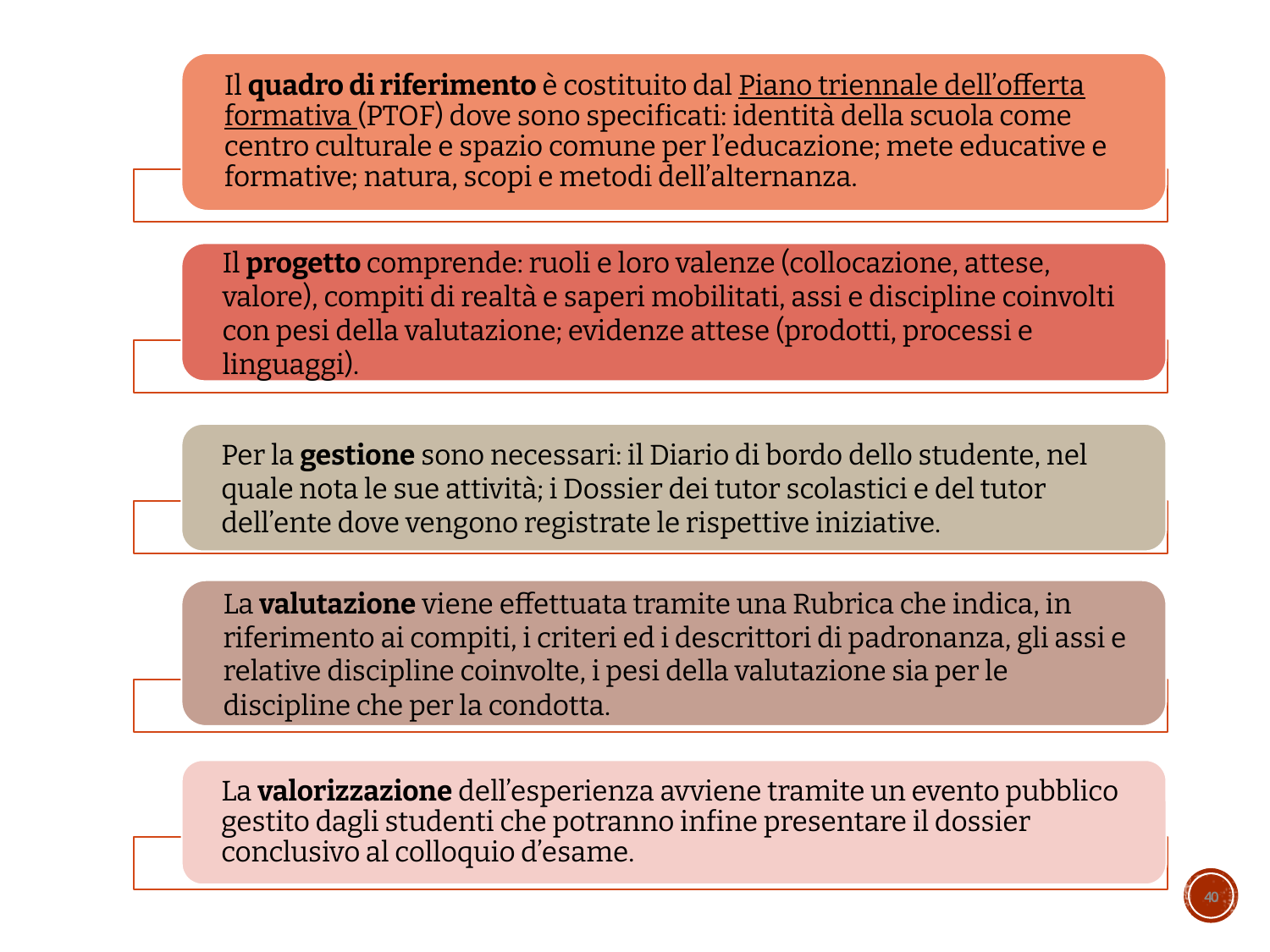

Il quadro di riferimento è costituito dal Piano triennale dell’offerta formativa (PTOF) dove sono specificati: identità della scuola come centro culturale e spazio comune per l’educazione; mete educative e formative; natura, scopi e metodi dell’alternanza.
Il progetto comprende: ruoli e loro valenze (collocazione, attese, valore), compiti di realtà e saperi mobilitati, assi e discipline coinvolti con pesi della valutazione; evidenze attese (prodotti, processi e linguaggi).
Per la gestione sono necessari: il Diario di bordo dello studente, nel quale nota le sue attività; i Dossier dei tutor scolastici e del tutor dell’ente dove vengono registrate le rispettive iniziative.
La valutazione viene effettuata tramite una Rubrica che indica, in riferimento ai compiti, i criteri ed i descrittori di padronanza, gli assi e relative discipline coinvolte, i pesi della valutazione sia per le discipline che per la condotta.
La valorizzazione dell’esperienza avviene tramite un evento pubblico gestito dagli studenti che potranno infine presentare il dossier conclusivo al colloquio d’esame.
40